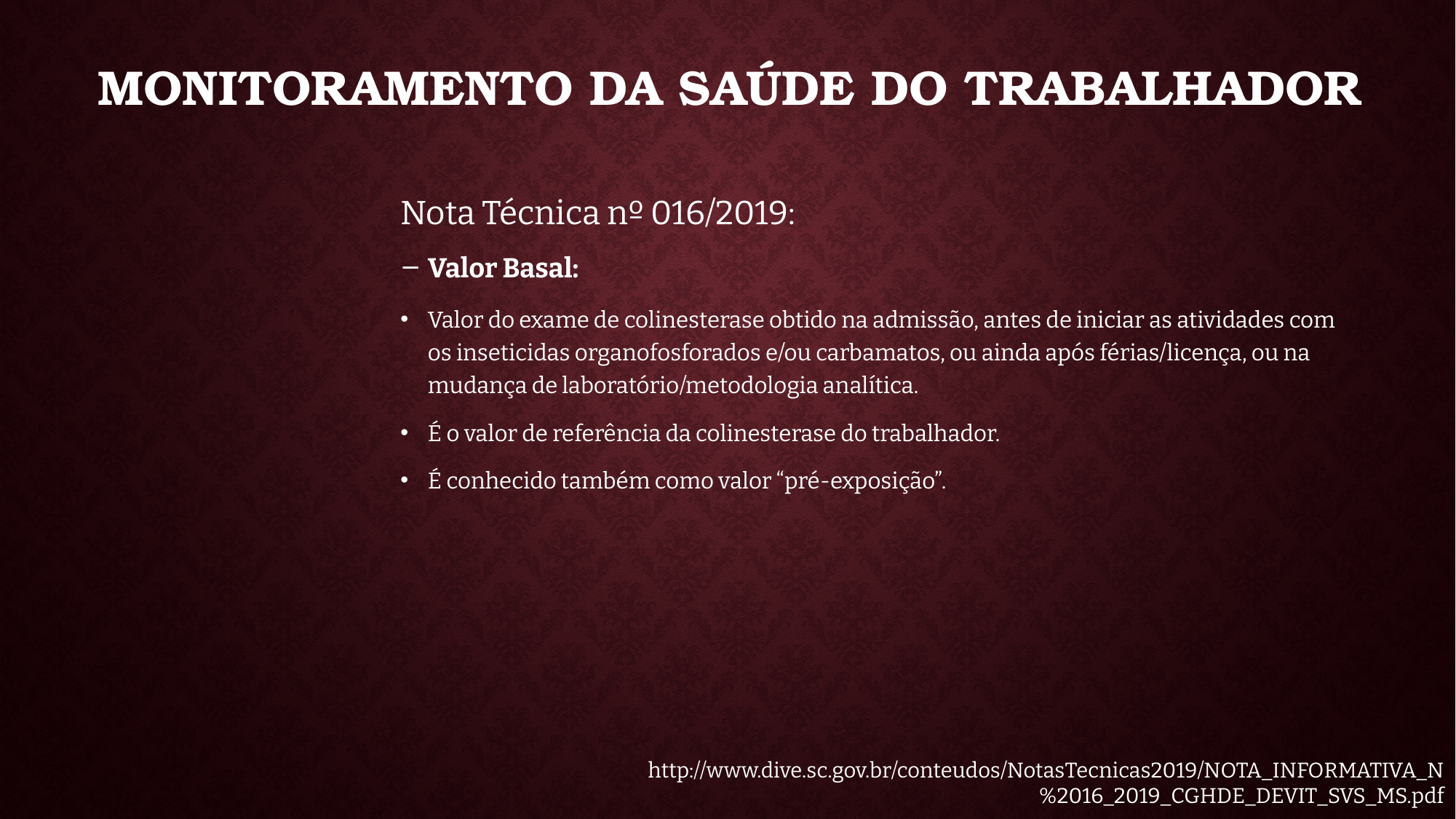

# Monitoramento da Saúde do Trabalhador
Nota Técnica nº 016/2019:
– Valor Basal:
Valor do exame de colinesterase obtido na admissão, antes de iniciar as atividades com os inseticidas organofosforados e/ou carbamatos, ou ainda após férias/licença, ou na mudança de laboratório/metodologia analítica.
É o valor de referência da colinesterase do trabalhador.
É conhecido também como valor “pré-exposição”.

http://www.dive.sc.gov.br/conteudos/NotasTecnicas2019/NOTA_INFORMATIVA_N%2016_2019_CGHDE_DEVIT_SVS_MS.pdf